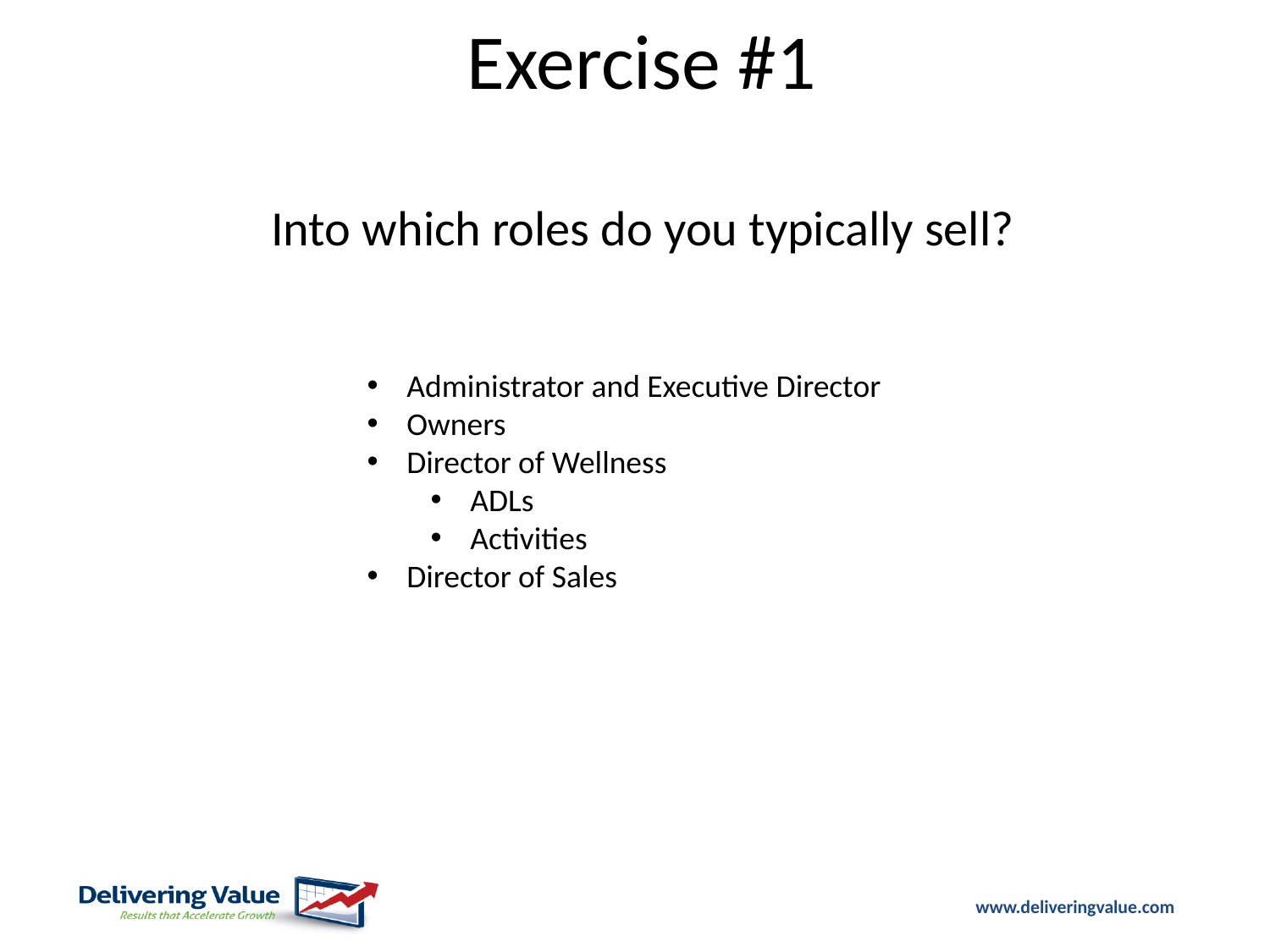

# Exercise #1
Into which roles do you typically sell?
Administrator and Executive Director
Owners
Director of Wellness
ADLs
Activities
Director of Sales